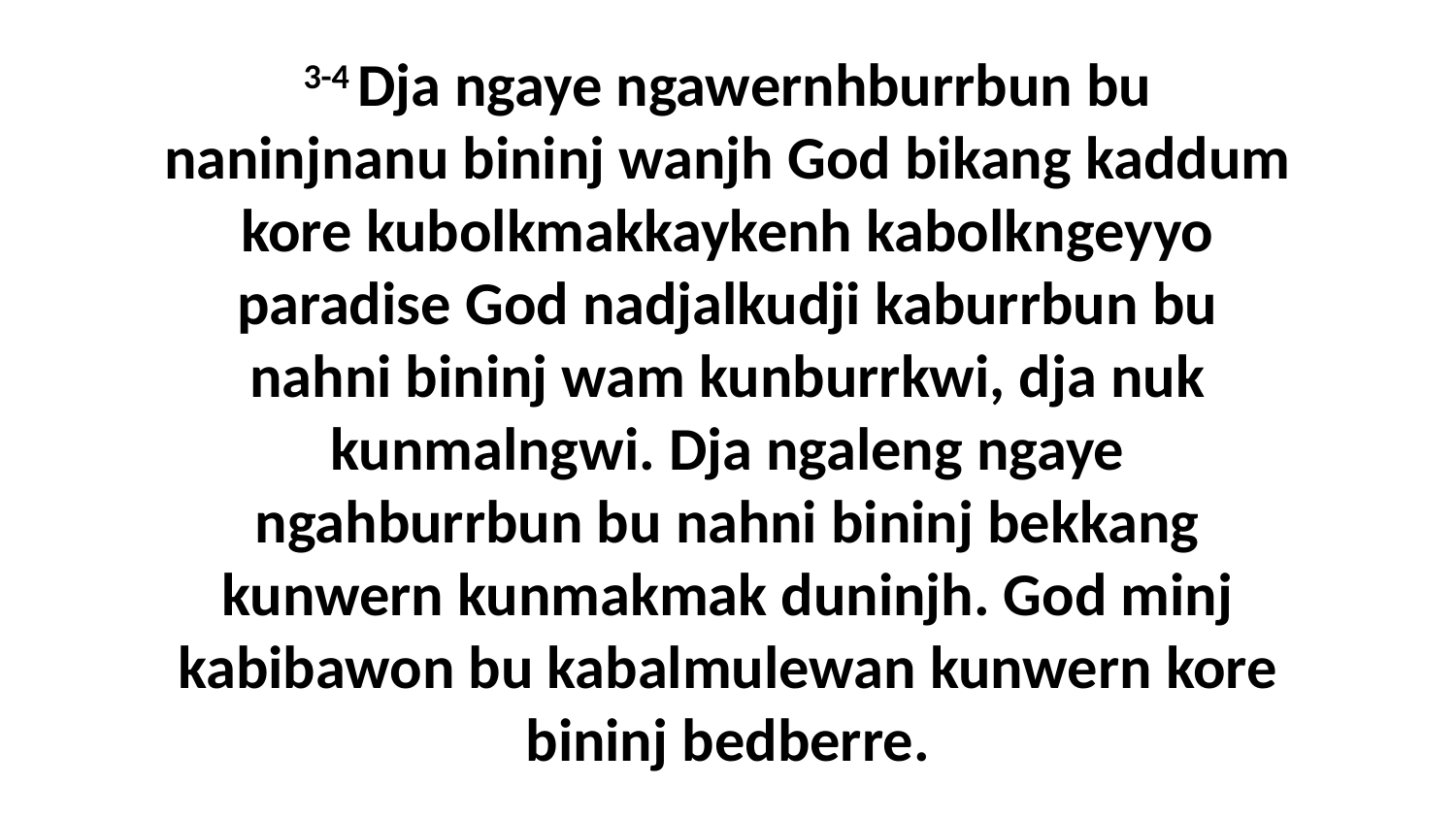

3-4 Dja ngaye ngawernhburrbun bu naninjnanu bininj wanjh God bikang kaddum kore kubolkmakkaykenh kabolkngeyyo paradise God nadjalkudji kaburrbun bu nahni bininj wam kunburrkwi, dja nuk kunmalngwi. Dja ngaleng ngaye ngahburrbun bu nahni bininj bekkang kunwern kunmakmak duninjh. God minj kabibawon bu kabalmulewan kunwern kore bininj bedberre.